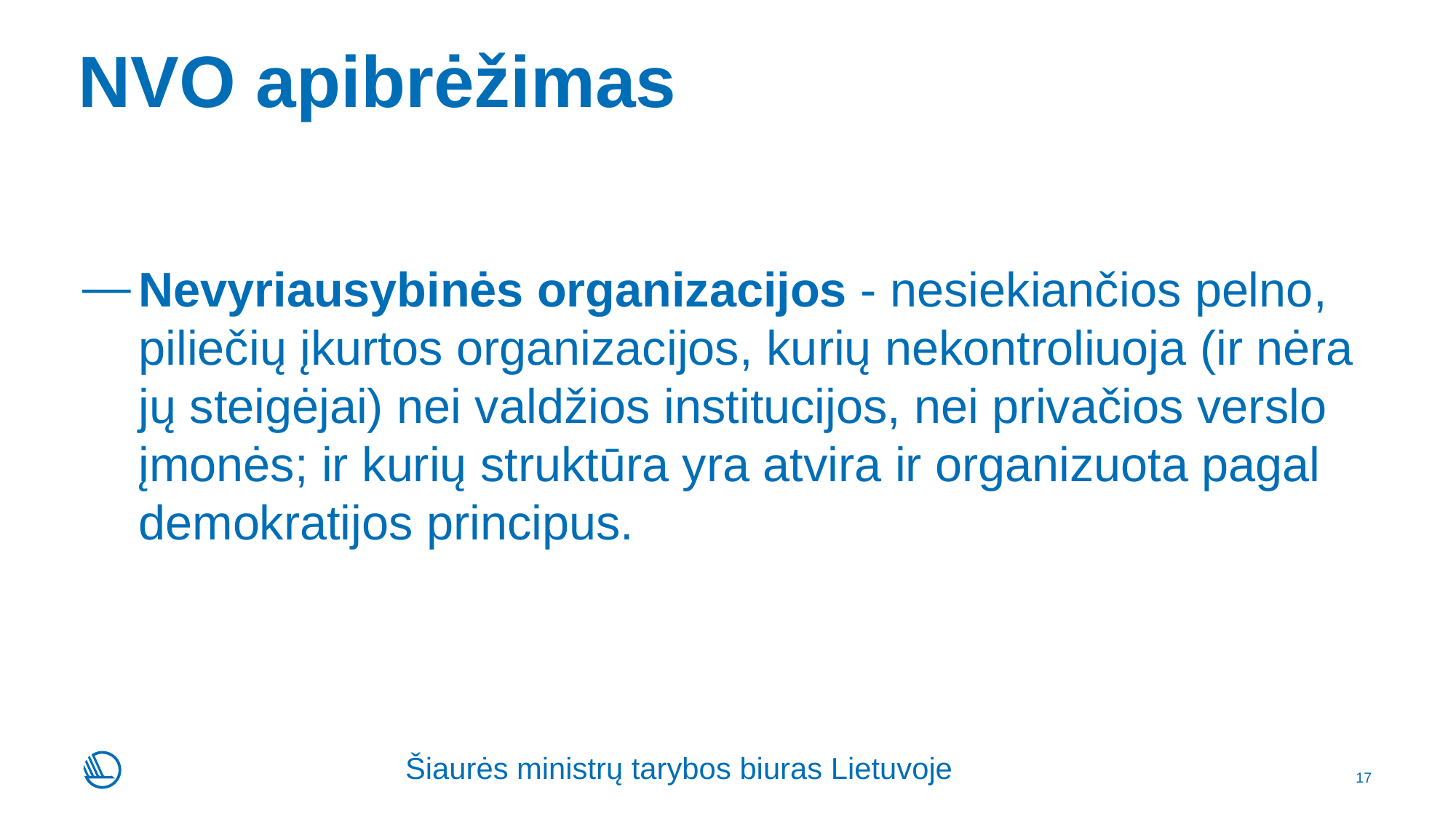

# NVO apibrėžimas
Nevyriausybinės organizacijos - nesiekiančios pelno, piliečių įkurtos organizacijos, kurių nekontroliuoja (ir nėra jų steigėjai) nei valdžios institucijos, nei privačios verslo įmonės; ir kurių struktūra yra atvira ir organizuota pagal demokratijos principus.

Šiaurės ministrų tarybos biuras Lietuvoje
17
23-11-2016